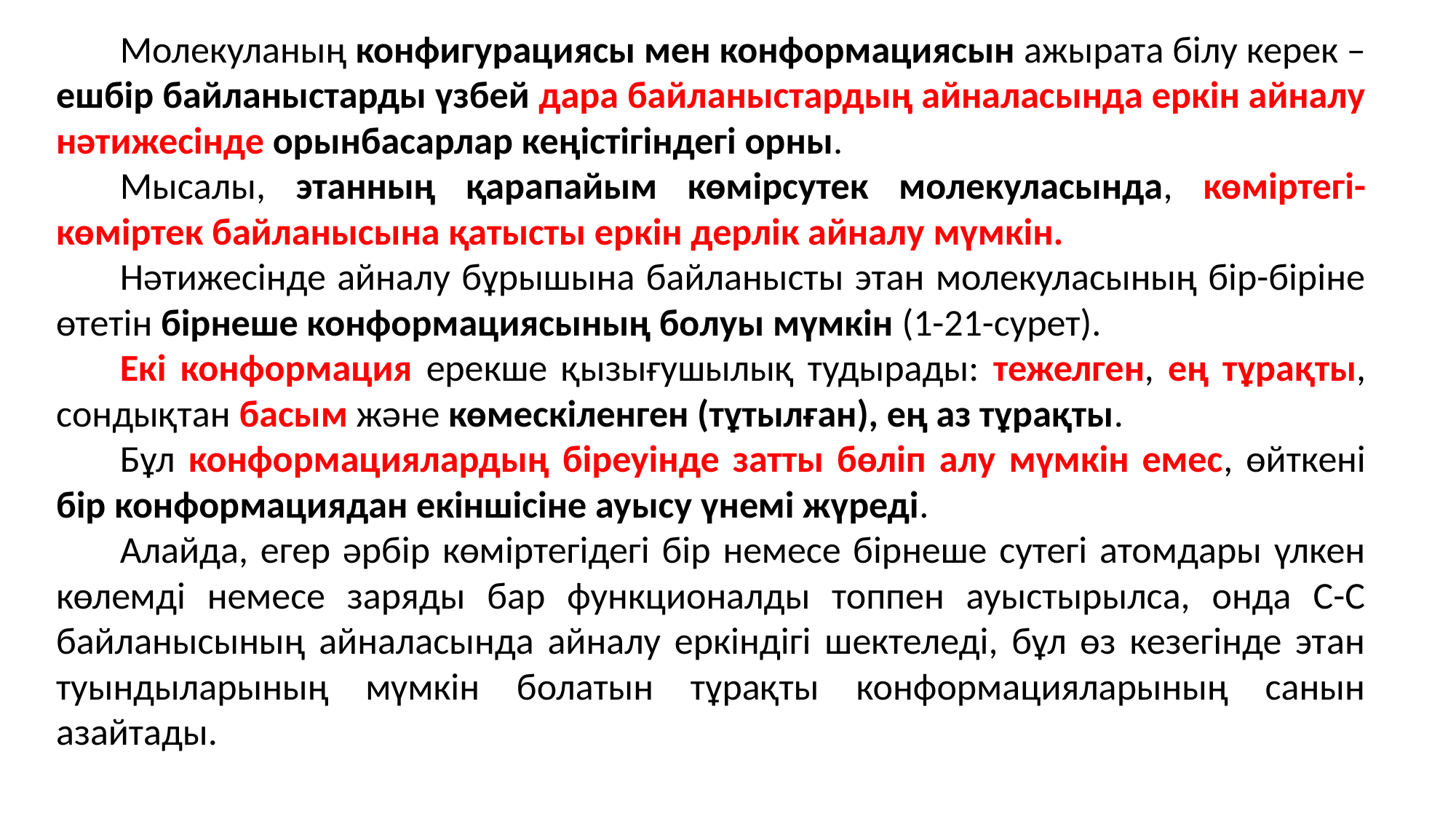

Молекуланың конфигурациясы мен конформациясын ажырата білу керек – ешбір байланыстарды үзбей дара байланыстардың айналасында еркін айналу нәтижесінде орынбасарлар кеңістігіндегі орны.
Мысалы, этанның қарапайым көмірсутек молекуласында, көміртегі-көміртек байланысына қатысты еркін дерлік айналу мүмкін.
Нәтижесінде айналу бұрышына байланысты этан молекуласының бір-біріне өтетін бірнеше конформациясының болуы мүмкін (1-21-сурет).
Екі конформация ерекше қызығушылық тудырады: тежелген, ең тұрақты, сондықтан басым және көмескіленген (тұтылған), ең аз тұрақты.
Бұл конформациялардың біреуінде затты бөліп алу мүмкін емес, өйткені бір конформациядан екіншісіне ауысу үнемі жүреді.
Алайда, егер әрбір көміртегідегі бір немесе бірнеше сутегі атомдары үлкен көлемді немесе заряды бар функционалды топпен ауыстырылса, онда С-С байланысының айналасында айналу еркіндігі шектеледі, бұл өз кезегінде этан туындыларының мүмкін болатын тұрақты конформацияларының санын азайтады.